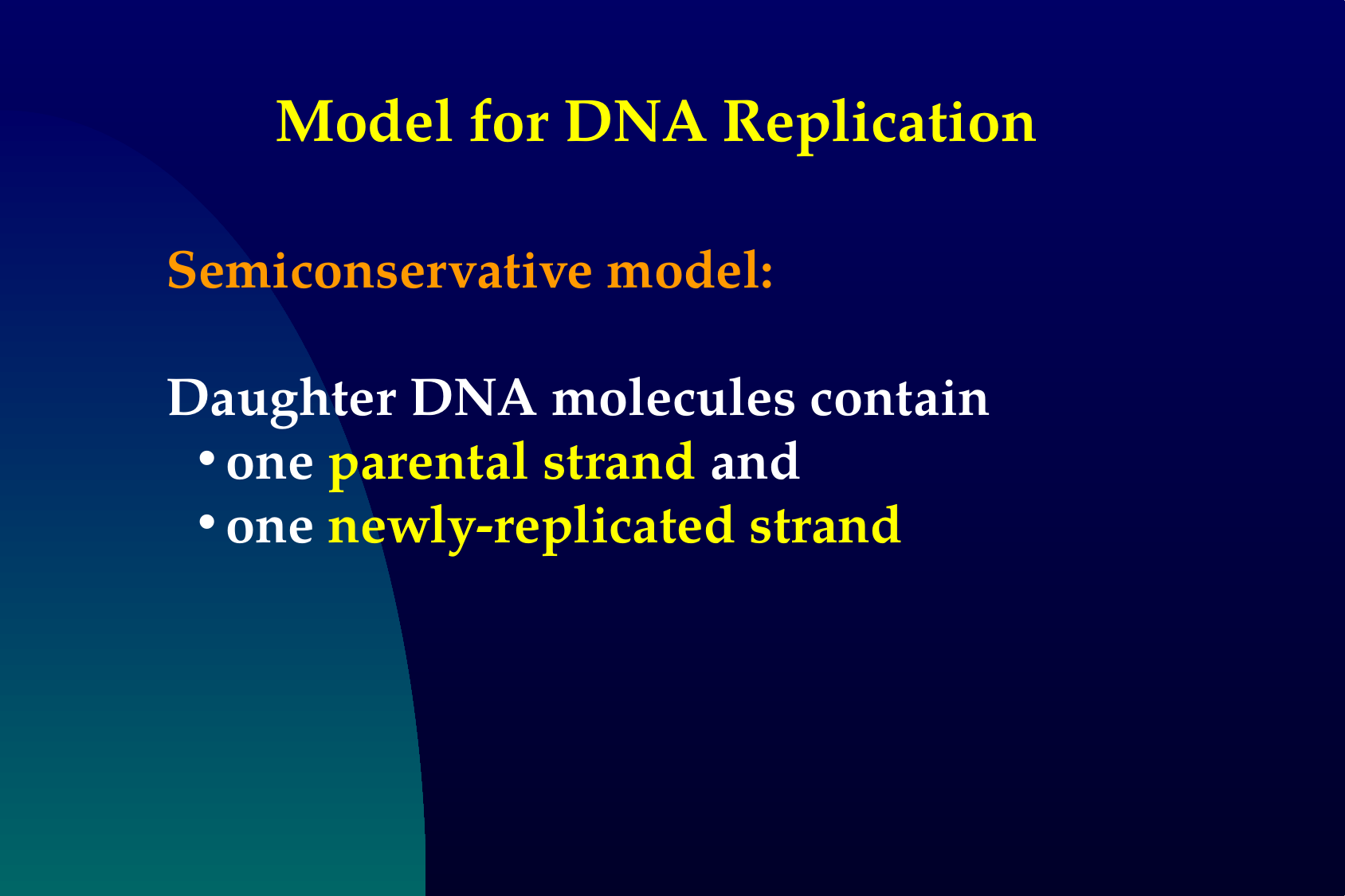

Model for DNA Replication
Semiconservative model:

Daughter DNA molecules contain
one parental strand and
one newly-replicated strand